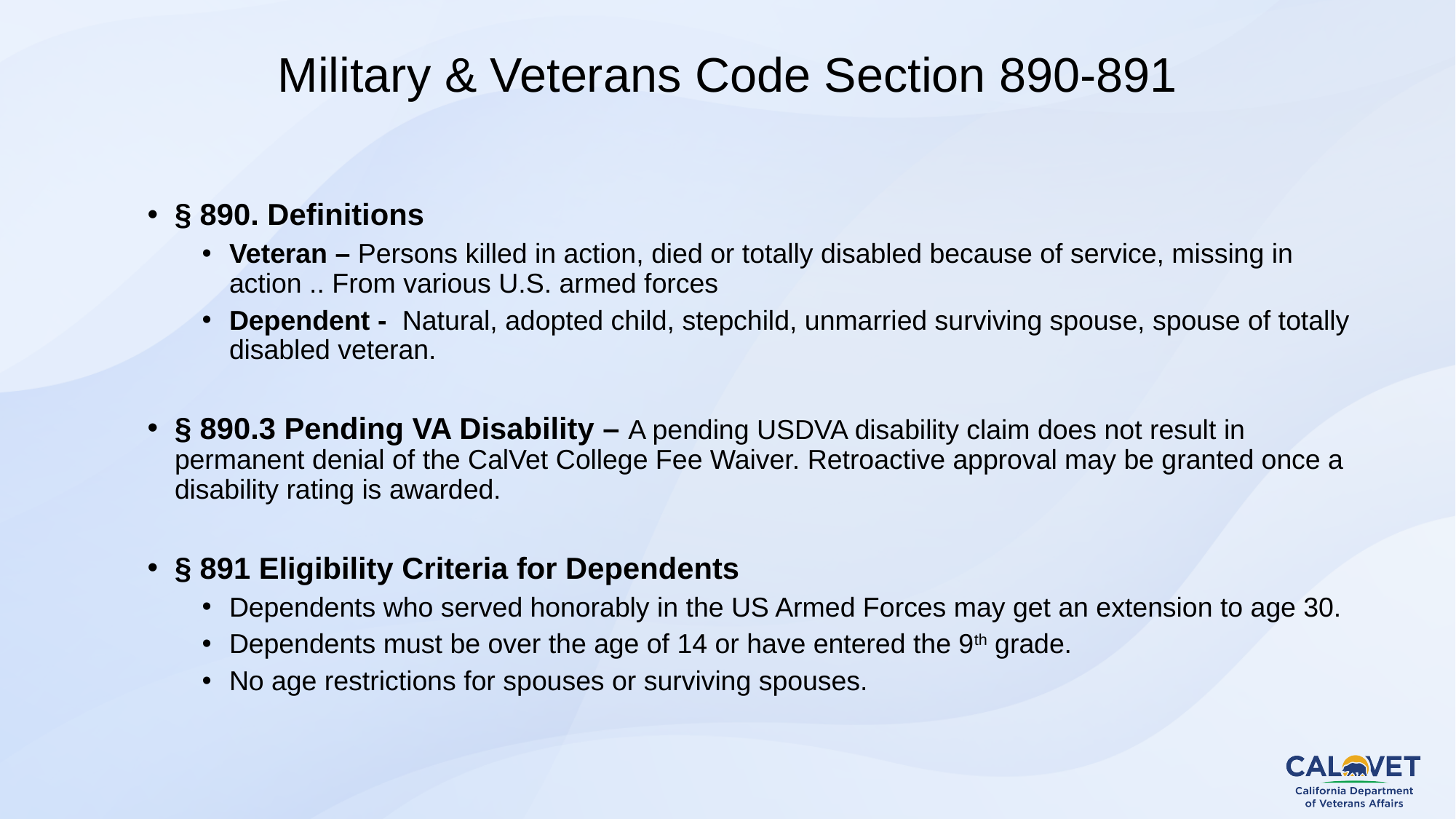

# Military & Veterans Code Section 890-891

§ 890. Definitions
Veteran – Persons killed in action, died or totally disabled because of service, missing in action .. From various U.S. armed forces
Dependent -  Natural, adopted child, stepchild, unmarried surviving spouse, spouse of totally disabled veteran.

§ 890.3 Pending VA Disability – A pending USDVA disability claim does not result in permanent denial of the CalVet College Fee Waiver. Retroactive approval may be granted once a disability rating is awarded.

§ 891 Eligibility Criteria for Dependents
Dependents who served honorably in the US Armed Forces may get an extension to age 30.
Dependents must be over the age of 14 or have entered the 9th grade.
No age restrictions for spouses or surviving spouses.